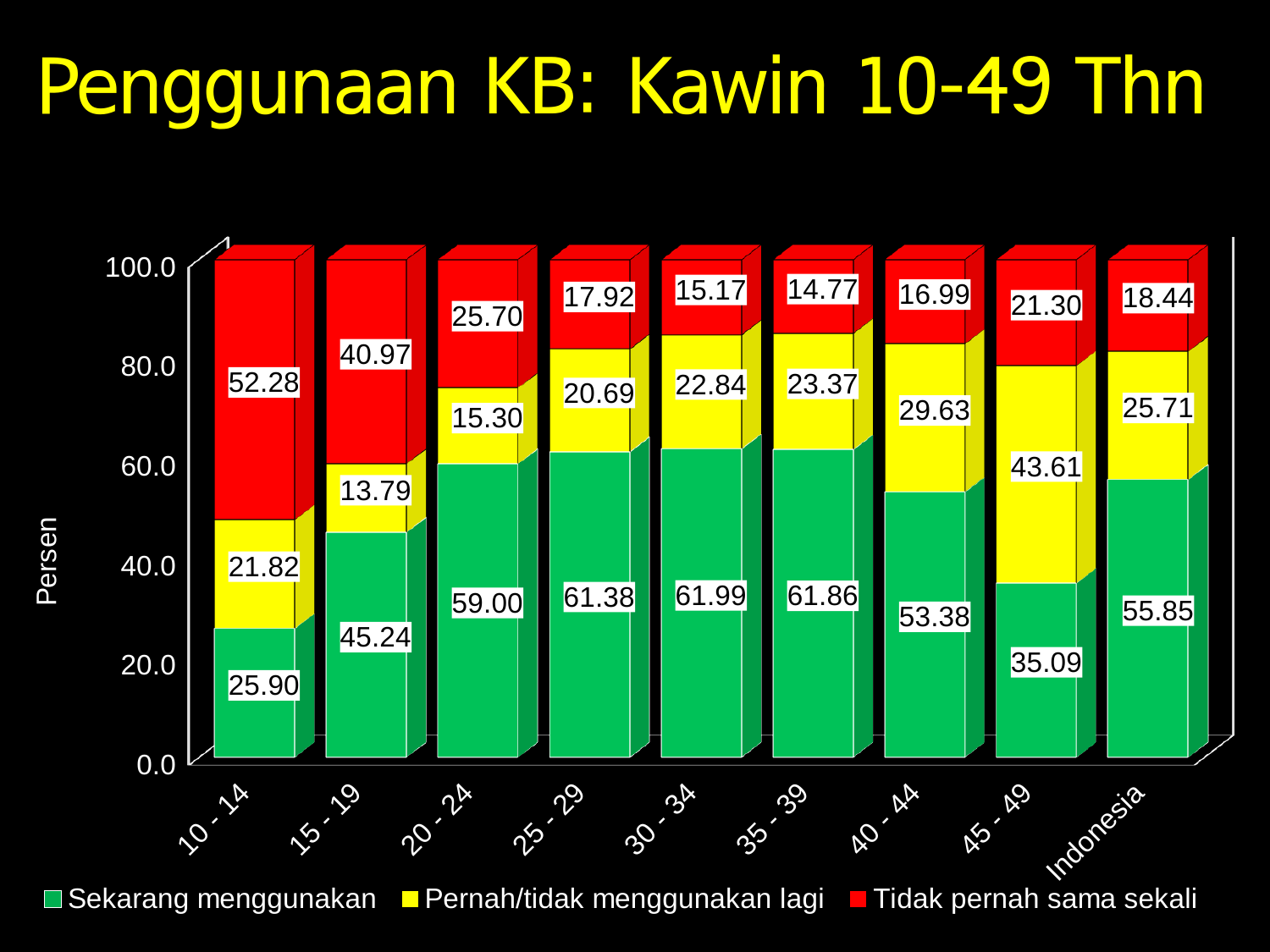

# Penggunaan KB: Kawin 10-49 Thn

[unsupported chart]